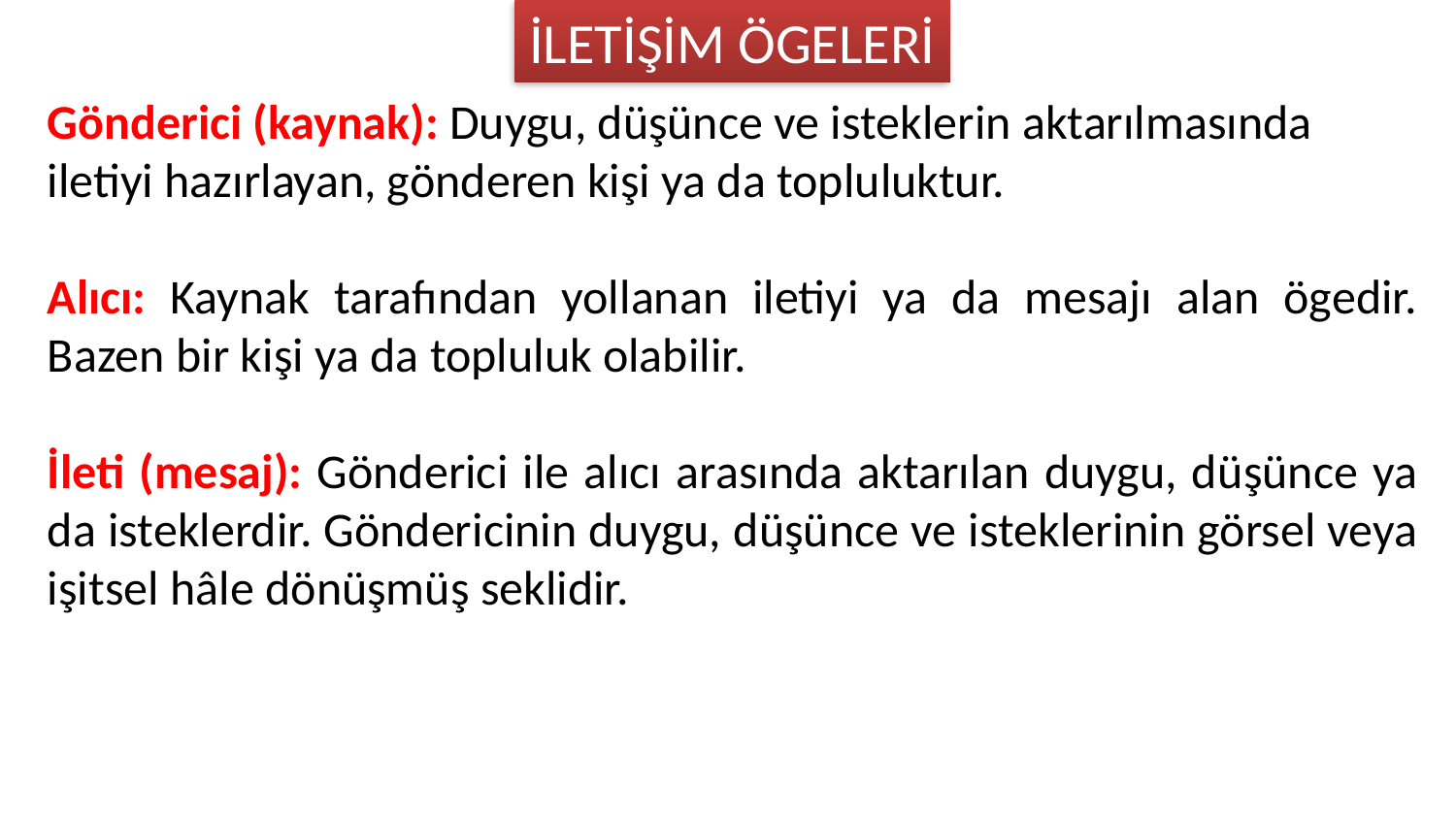

İLETİŞİM ÖGELERİ
Gönderici (kaynak): Duygu, düşünce ve isteklerin aktarılmasında iletiyi hazırlayan, gönderen kişi ya da topluluktur.

Alıcı: Kaynak tarafından yollanan iletiyi ya da mesajı alan ögedir. Bazen bir kişi ya da topluluk olabilir.

İleti (mesaj): Gönderici ile alıcı arasında aktarılan duygu, düşünce ya da isteklerdir. Göndericinin duygu, düşünce ve isteklerinin görsel veya işitsel hâle dönüşmüş seklidir.